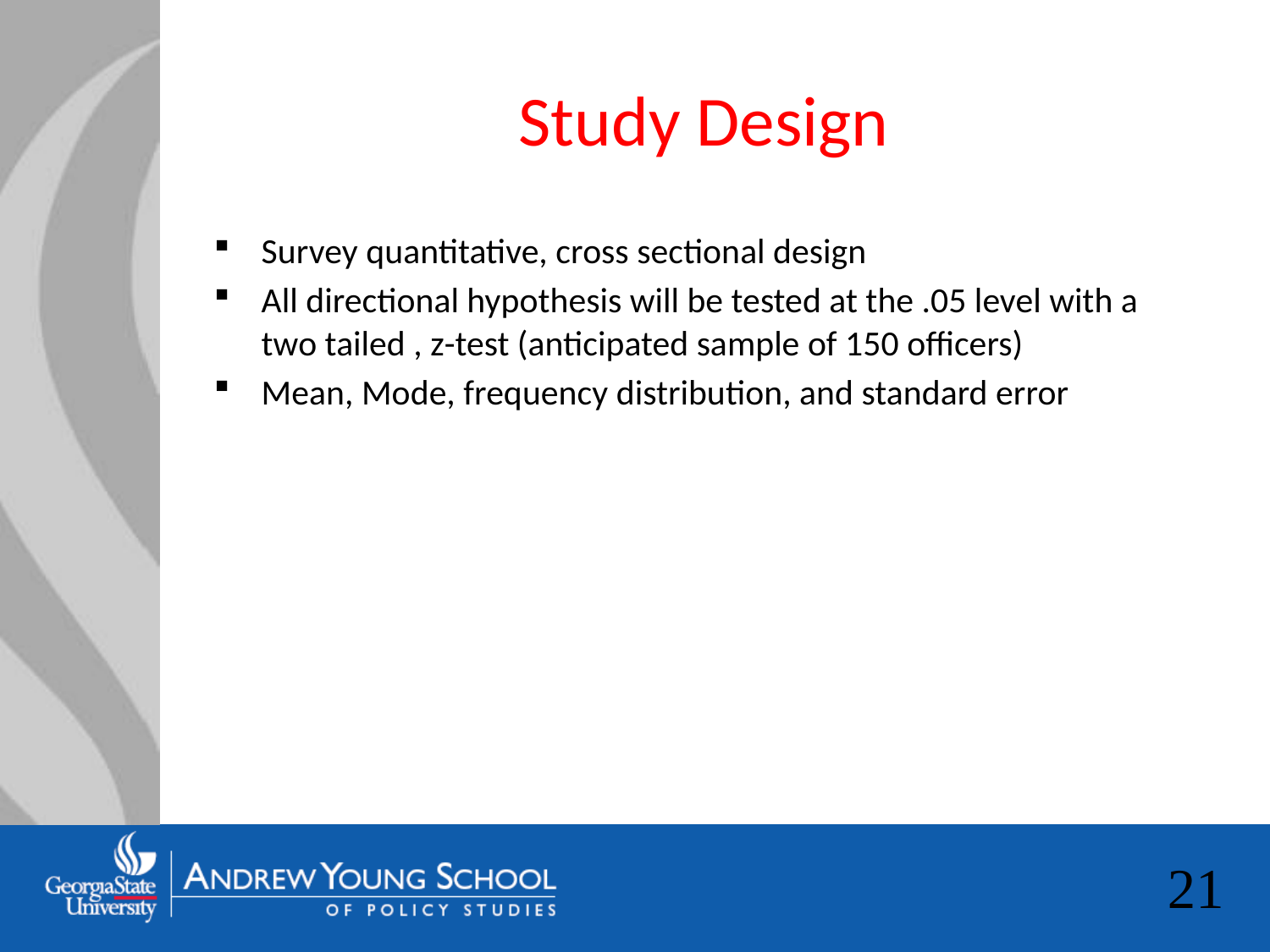

# Study Design
Survey quantitative, cross sectional design
All directional hypothesis will be tested at the .05 level with a two tailed , z-test (anticipated sample of 150 officers)
Mean, Mode, frequency distribution, and standard error